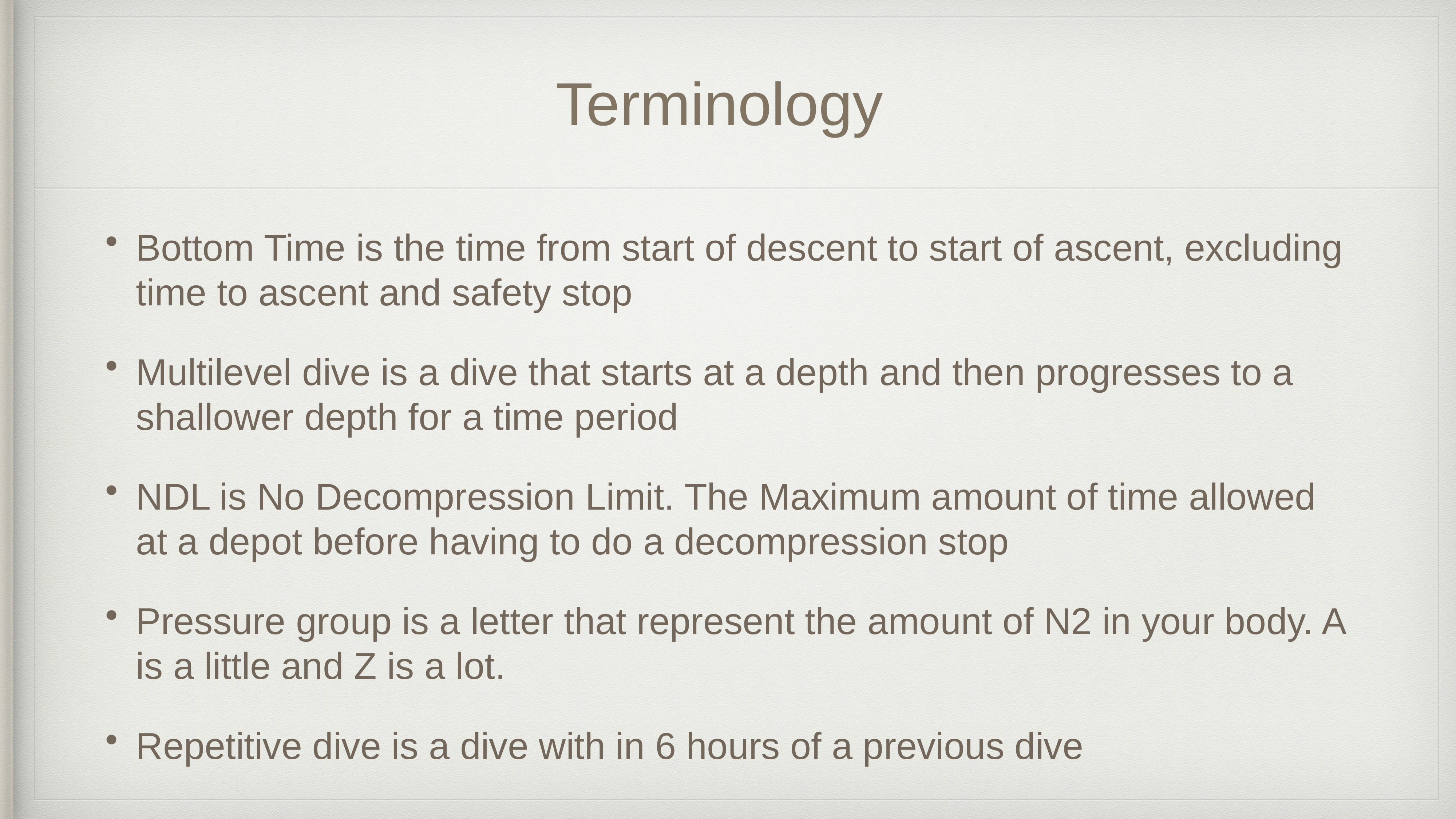

# Terminology
Bottom Time is the time from start of descent to start of ascent, excluding time to ascent and safety stop
Multilevel dive is a dive that starts at a depth and then progresses to a shallower depth for a time period
NDL is No Decompression Limit. The Maximum amount of time allowed at a depot before having to do a decompression stop
Pressure group is a letter that represent the amount of N2 in your body. A is a little and Z is a lot.
Repetitive dive is a dive with in 6 hours of a previous dive